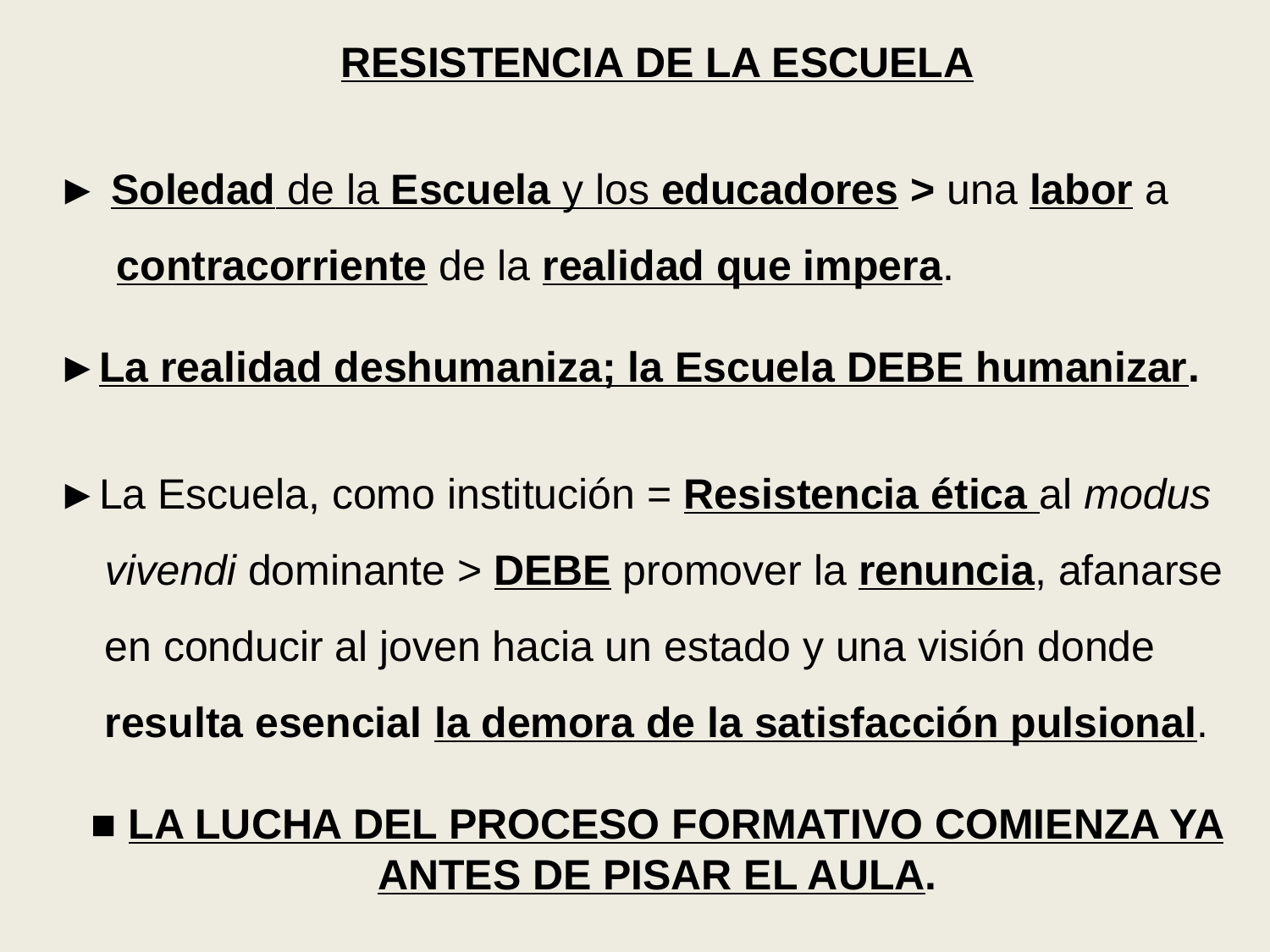

RESISTENCIA DE LA ESCUELA

► Soledad de la Escuela y los educadores > una labor a
     contracorriente de la realidad que impera.

►La realidad deshumaniza; la Escuela DEBE humanizar.

►La Escuela, como institución = Resistencia ética al modus
    vivendi dominante > DEBE promover la renuncia, afanarse
    en conducir al joven hacia un estado y una visión donde
    resulta esencial la demora de la satisfacción pulsional.

■ LA LUCHA DEL PROCESO FORMATIVO COMIENZA YA ANTES DE PISAR EL AULA.